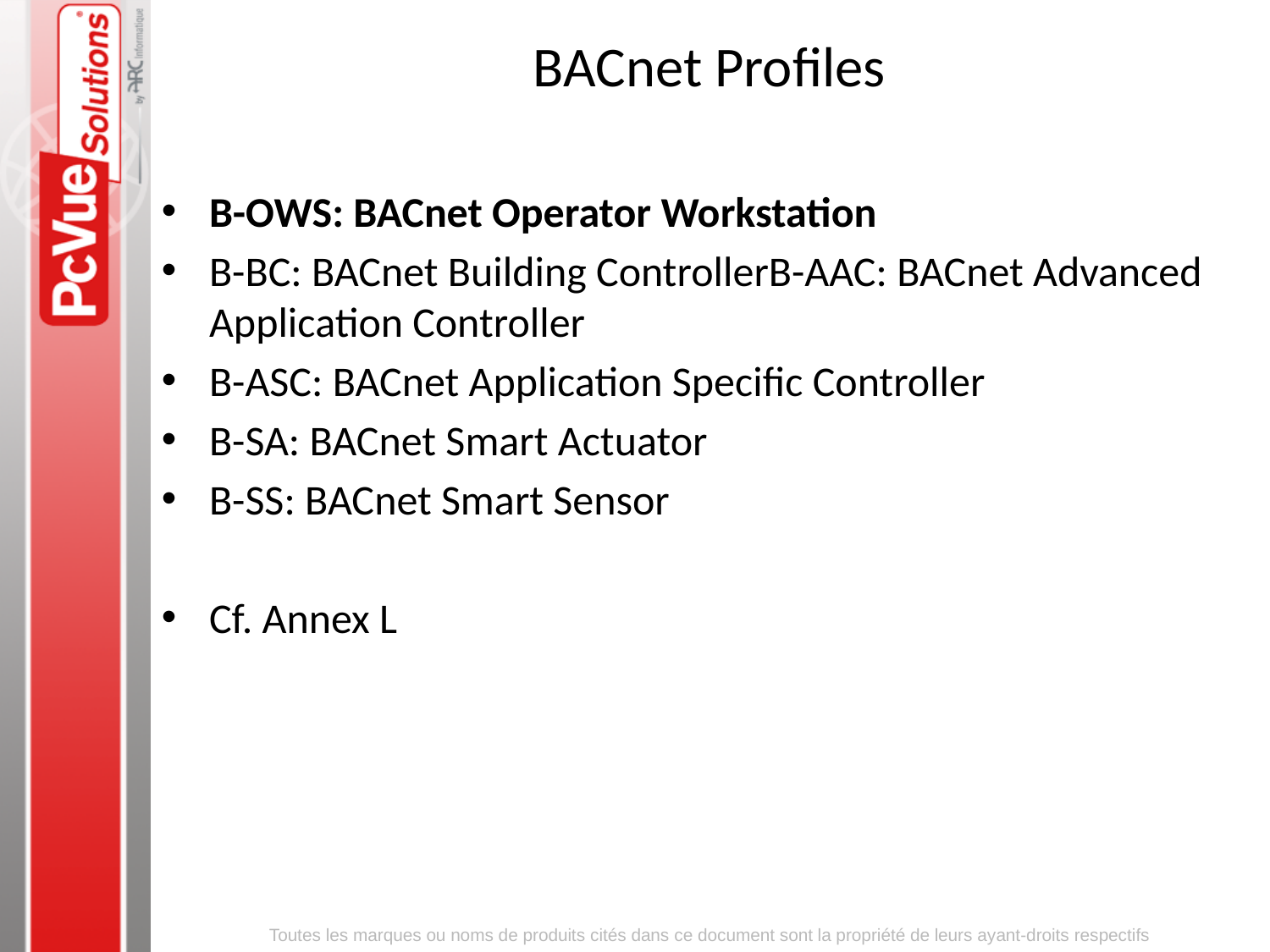

# BACnet Profiles
B-OWS: BACnet Operator Workstation
B-BC: BACnet Building ControllerB-AAC: BACnet Advanced Application Controller
B-ASC: BACnet Application Specific Controller
B-SA: BACnet Smart Actuator
B-SS: BACnet Smart Sensor

Cf. Annex L